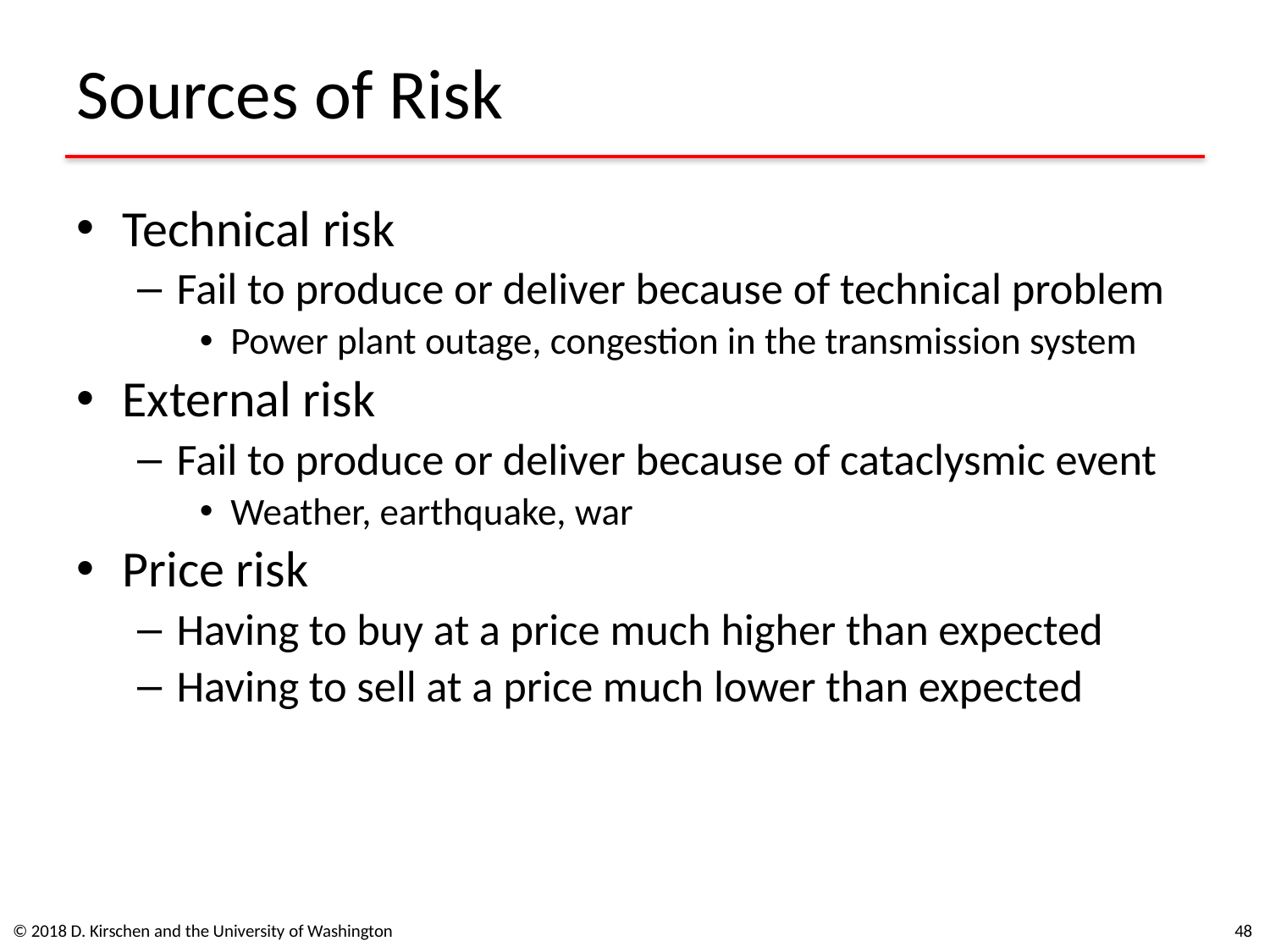

# Sources of Risk
Technical risk
Fail to produce or deliver because of technical problem
Power plant outage, congestion in the transmission system
External risk
Fail to produce or deliver because of cataclysmic event
Weather, earthquake, war
Price risk
Having to buy at a price much higher than expected
Having to sell at a price much lower than expected
© 2018 D. Kirschen and the University of Washington
48